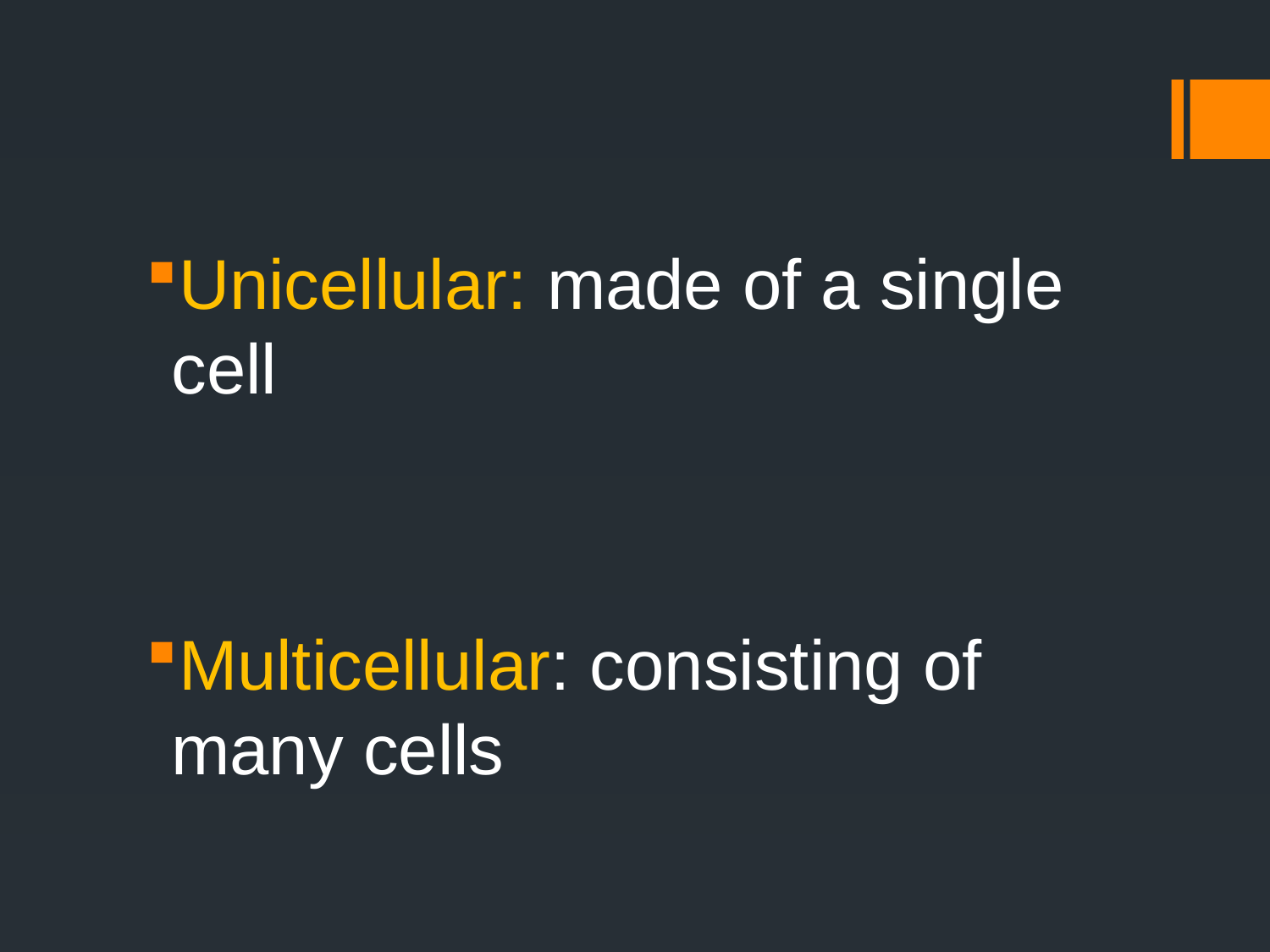

Unicellular: made of a single cell

Multicellular: consisting of many cells